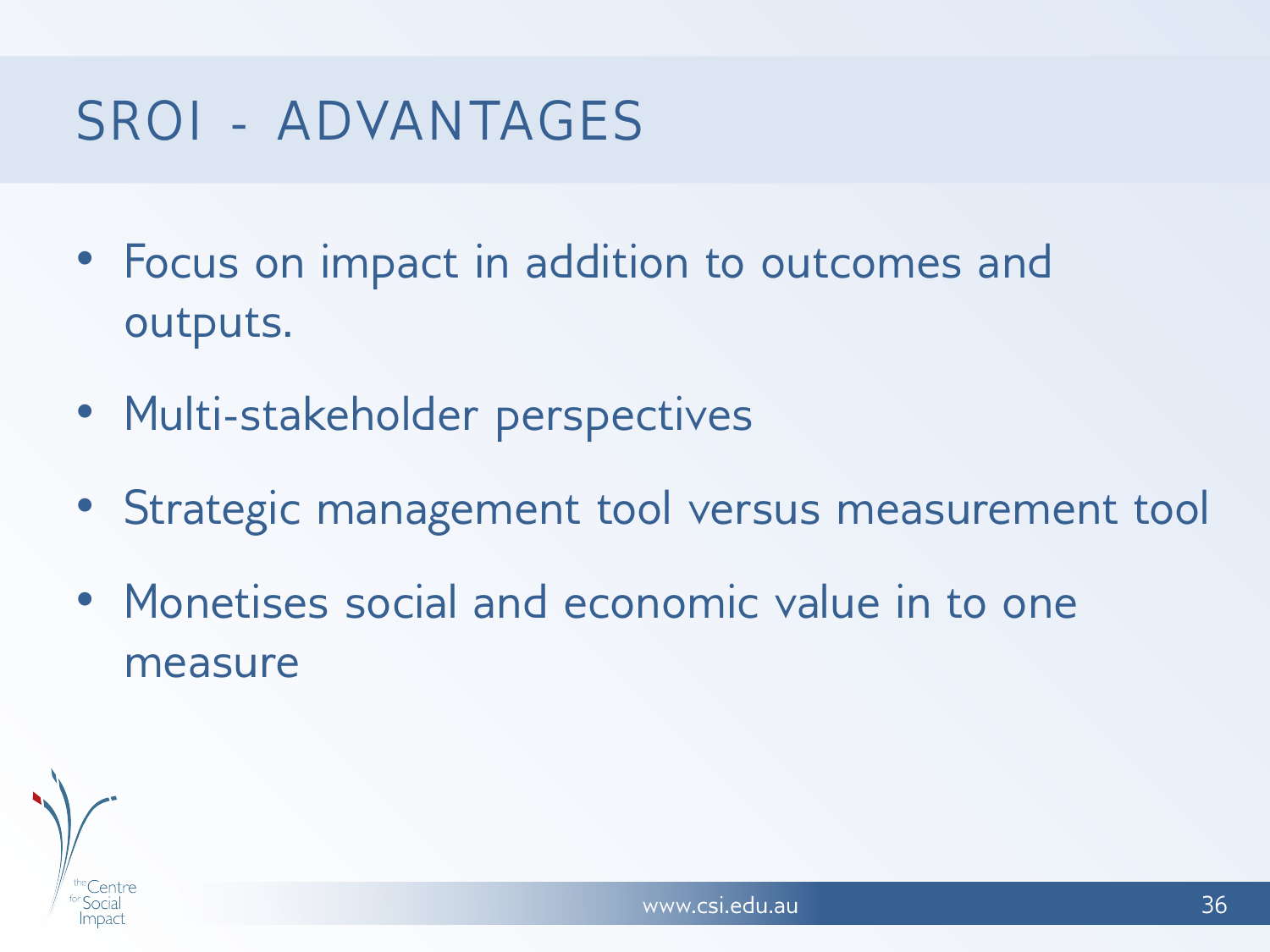

# SROI - Advantages
Focus on impact in addition to outcomes and outputs.
Multi-stakeholder perspectives
Strategic management tool versus measurement tool
Monetises social and economic value in to one measure